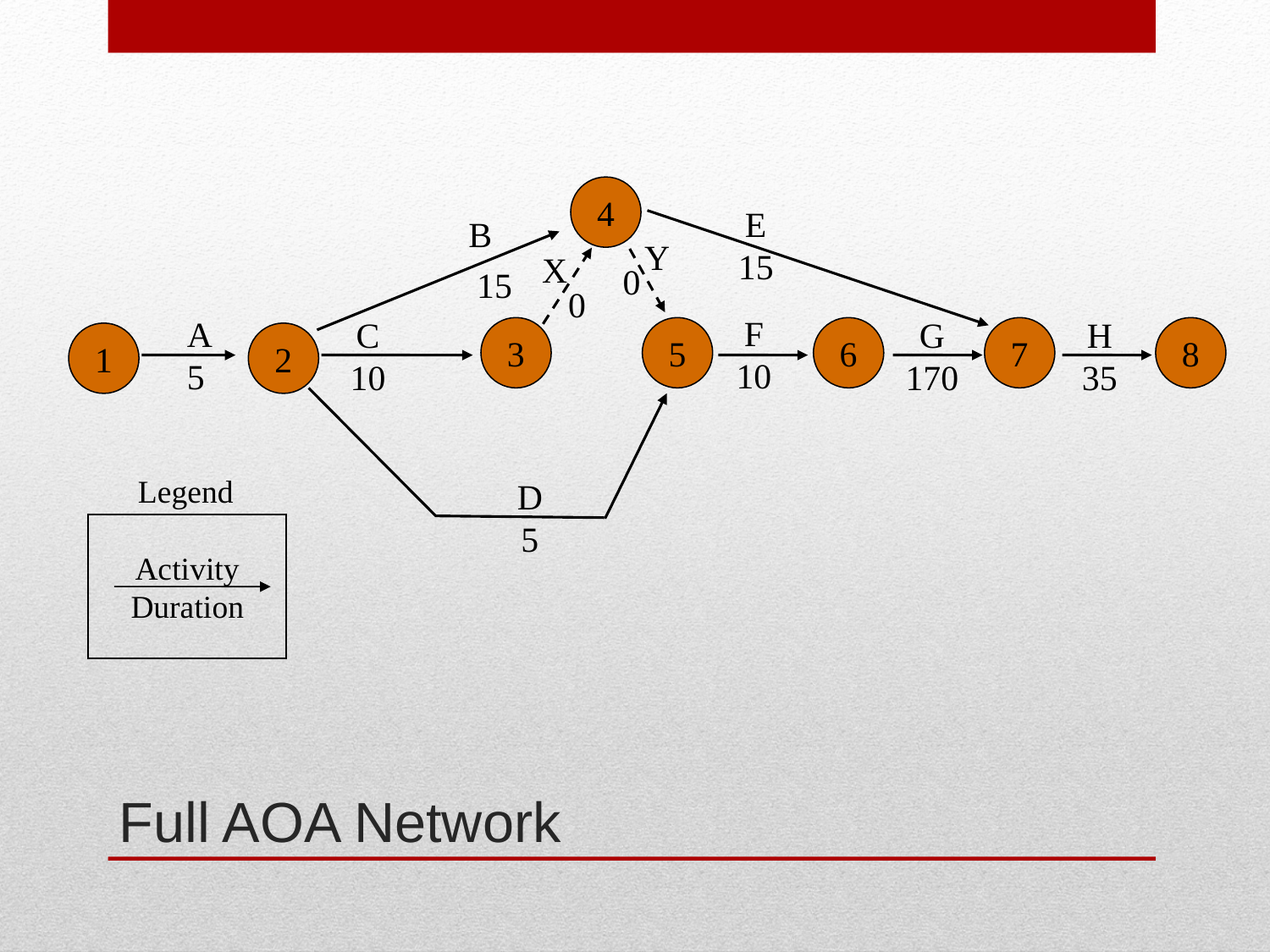

4
E
15
B

Y

X

0
15
0
F
10
A
5
C
10
G
170
H
35
3
5
6
7
8
1
2

Legend
D
5
Activity
Duration

# Full AOA Network